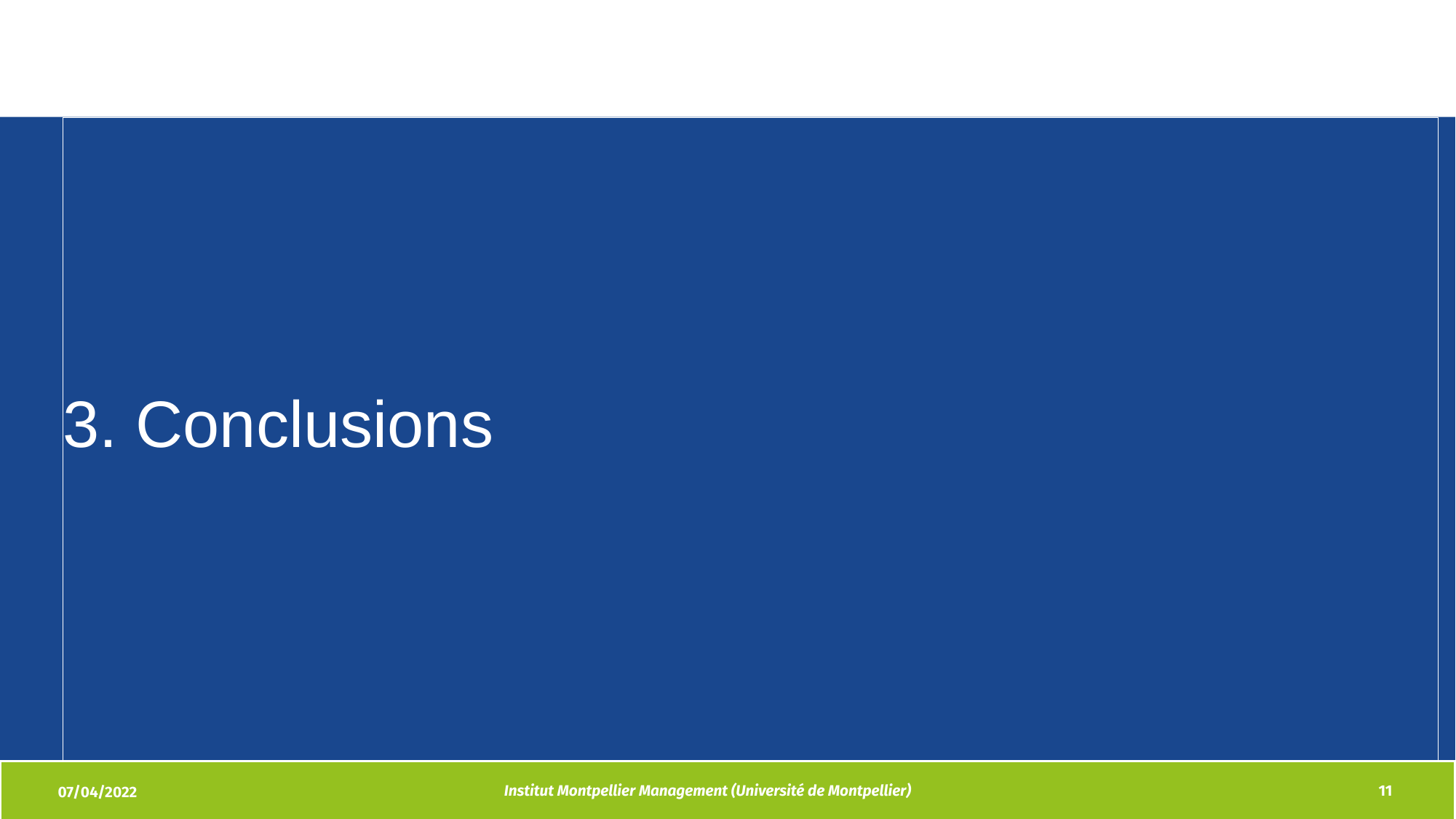

# 3. Conclusions
Institut Montpellier Management (Université de Montpellier)
11
07/04/2022